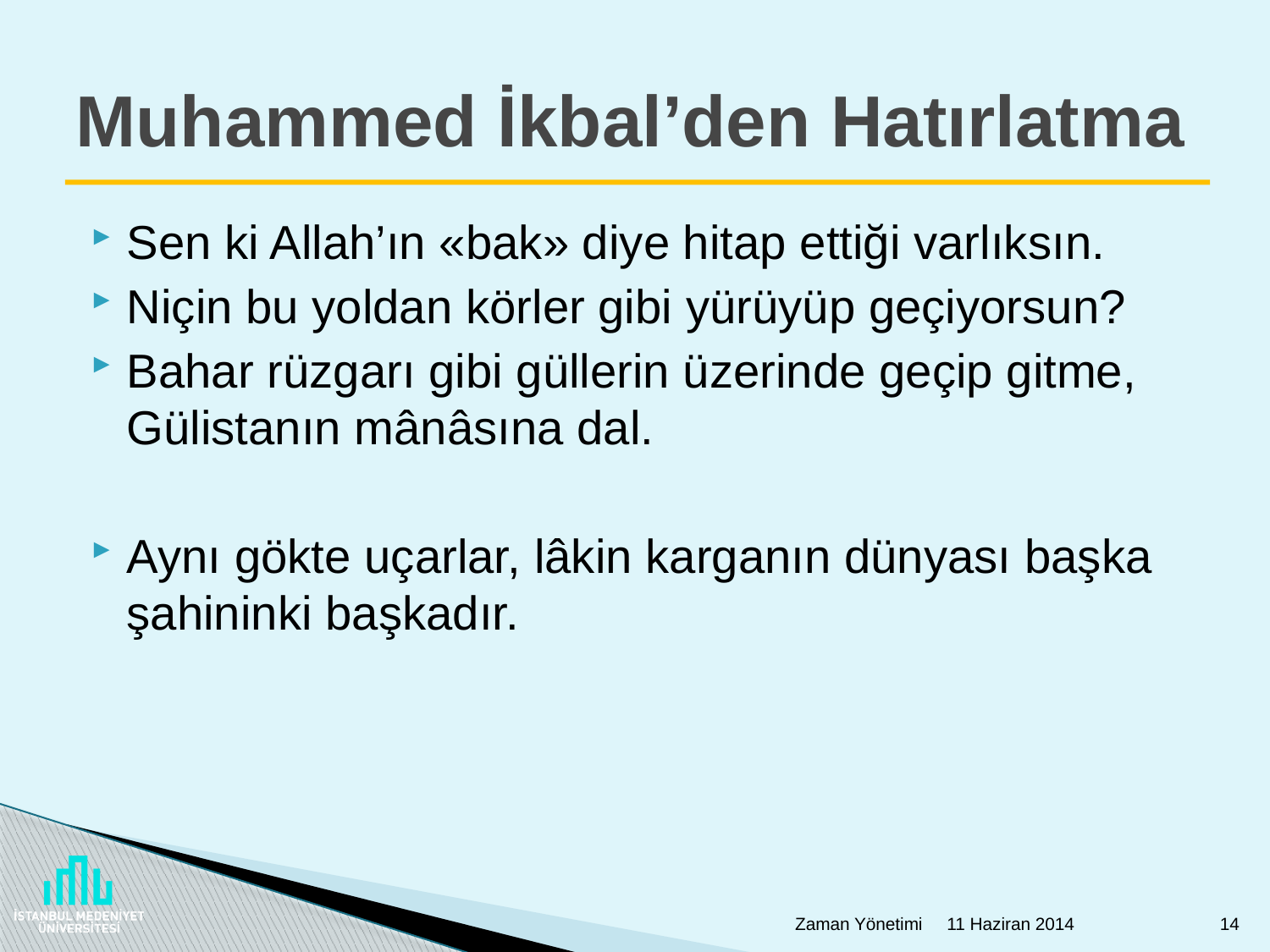

# Muhammed İkbal’den Hatırlatma

Sen ki Allah’ın «bak» diye hitap ettiği varlıksın.
Niçin bu yoldan körler gibi yürüyüp geçiyorsun?
Bahar rüzgarı gibi güllerin üzerinde geçip gitme, Gülistanın mânâsına dal.

Aynı gökte uçarlar, lâkin karganın dünyası başka şahininki başkadır.
Zaman Yönetimi
11 Haziran 2014
14